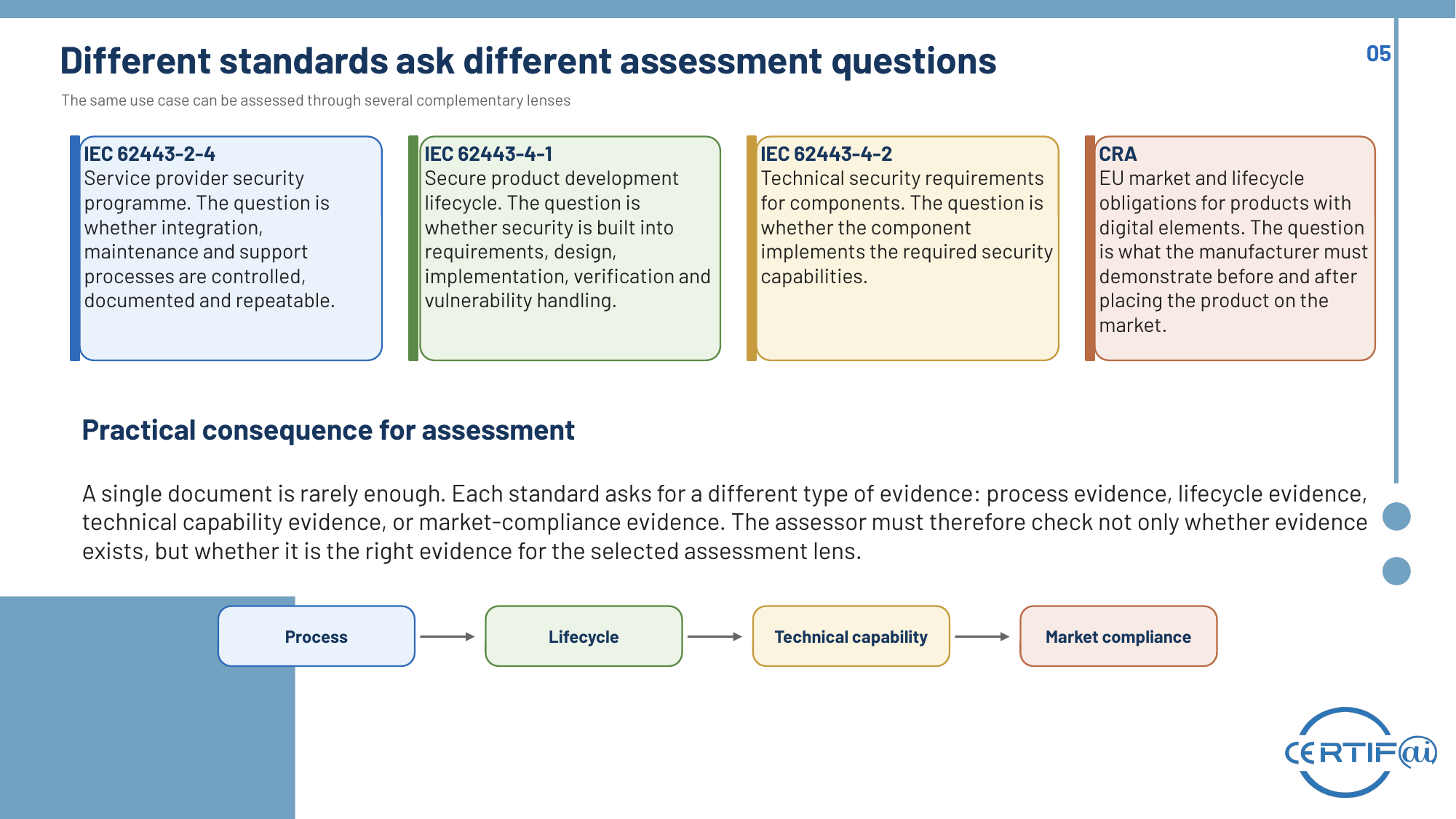

Different standards ask different assessment questions
05
The same use case can be assessed through several complementary lenses

IEC 62443-2-4
Service provider security programme. The question is whether integration, maintenance and support processes are controlled, documented and repeatable.

IEC 62443-4-1
Secure product development lifecycle. The question is whether security is built into requirements, design, implementation, verification and vulnerability handling.

IEC 62443-4-2
Technical security requirements for components. The question is whether the component implements the required security capabilities.

CRA
EU market and lifecycle obligations for products with digital elements. The question is what the manufacturer must demonstrate before and after placing the product on the market.
Practical consequence for assessment
A single document is rarely enough. Each standard asks for a different type of evidence: process evidence, lifecycle evidence, technical capability evidence, or market-compliance evidence. The assessor must therefore check not only whether evidence exists, but whether it is the right evidence for the selected assessment lens.
Process
Lifecycle
Technical capability
Market compliance